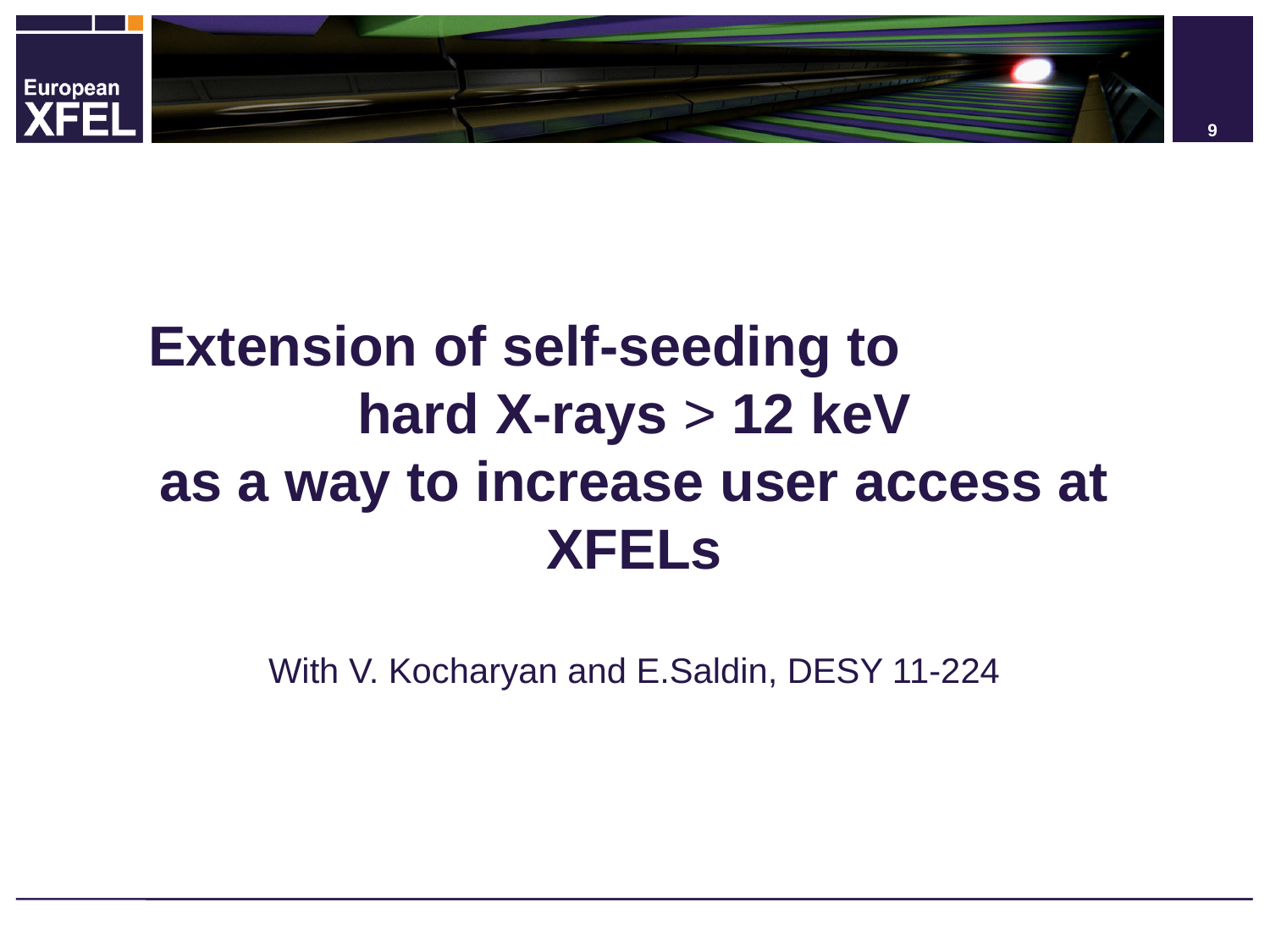

9
# Extension of self-seeding to               hard X-rays > 12 keV as a way to increase user access at XFELs With V. Kocharyan and E.Saldin, DESY 11-224